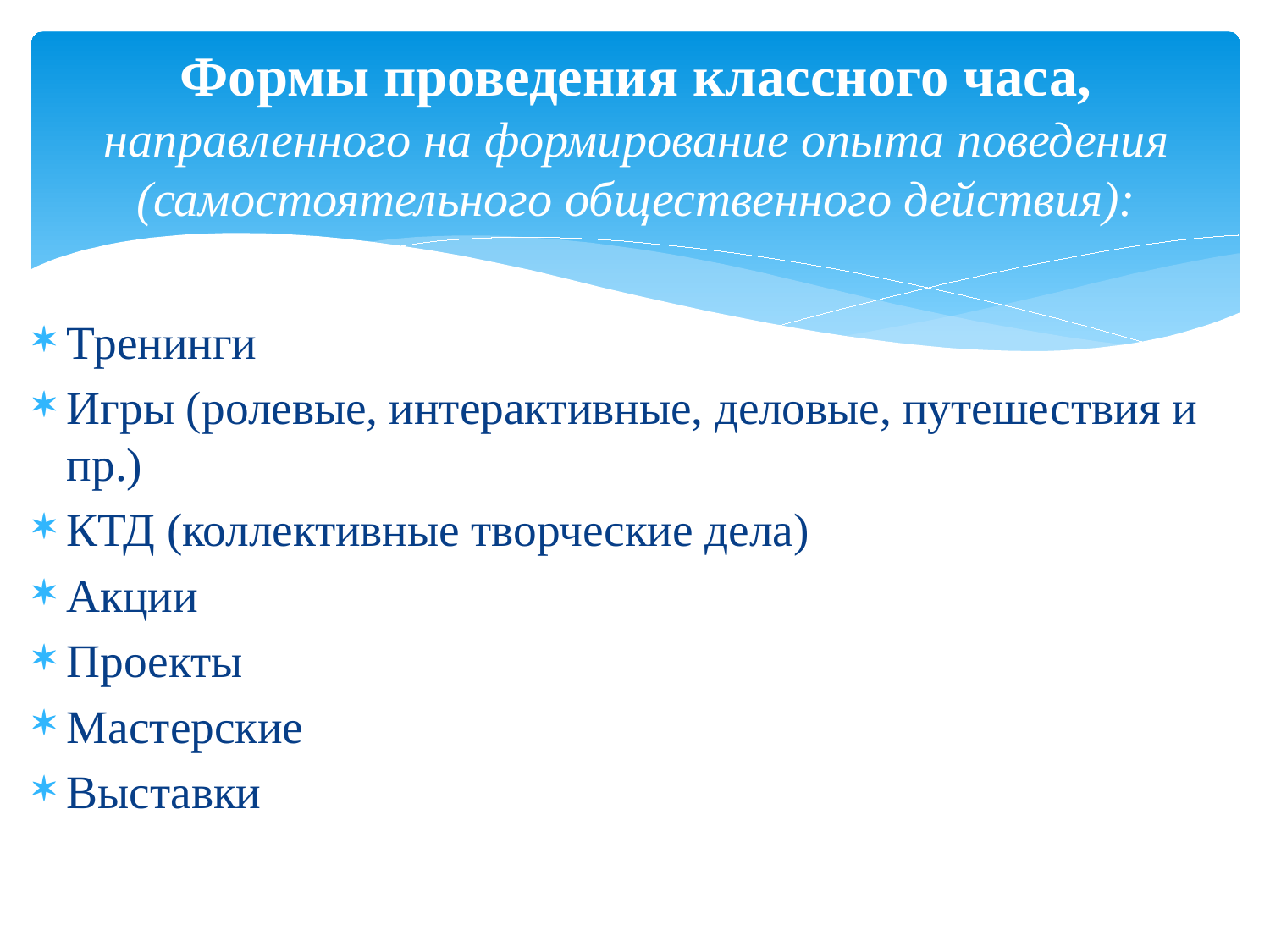

# Формы проведения классного часа, направленного на формирование опыта поведения (самостоятельного общественного действия):
Тренинги
Игры (ролевые, интерактивные, деловые, путешествия и пр.)
КТД (коллективные творческие дела)
Акции
Проекты
Мастерские
Выставки